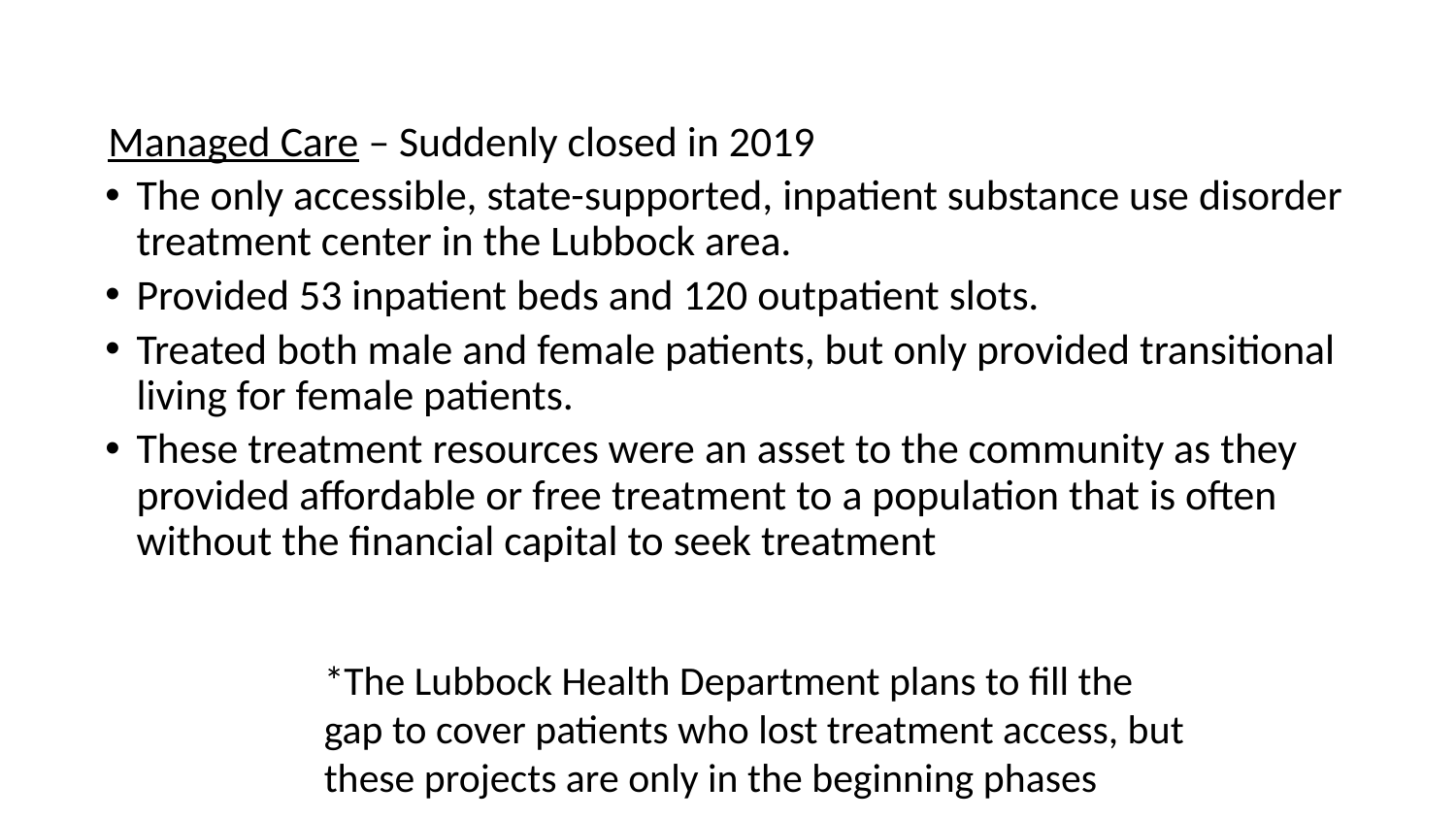

Managed Care – Suddenly closed in 2019
The only accessible, state-supported, inpatient substance use disorder treatment center in the Lubbock area.
Provided 53 inpatient beds and 120 outpatient slots.
Treated both male and female patients, but only provided transitional living for female patients.
These treatment resources were an asset to the community as they provided affordable or free treatment to a population that is often without the financial capital to seek treatment
*The Lubbock Health Department plans to fill the gap to cover patients who lost treatment access, but these projects are only in the beginning phases